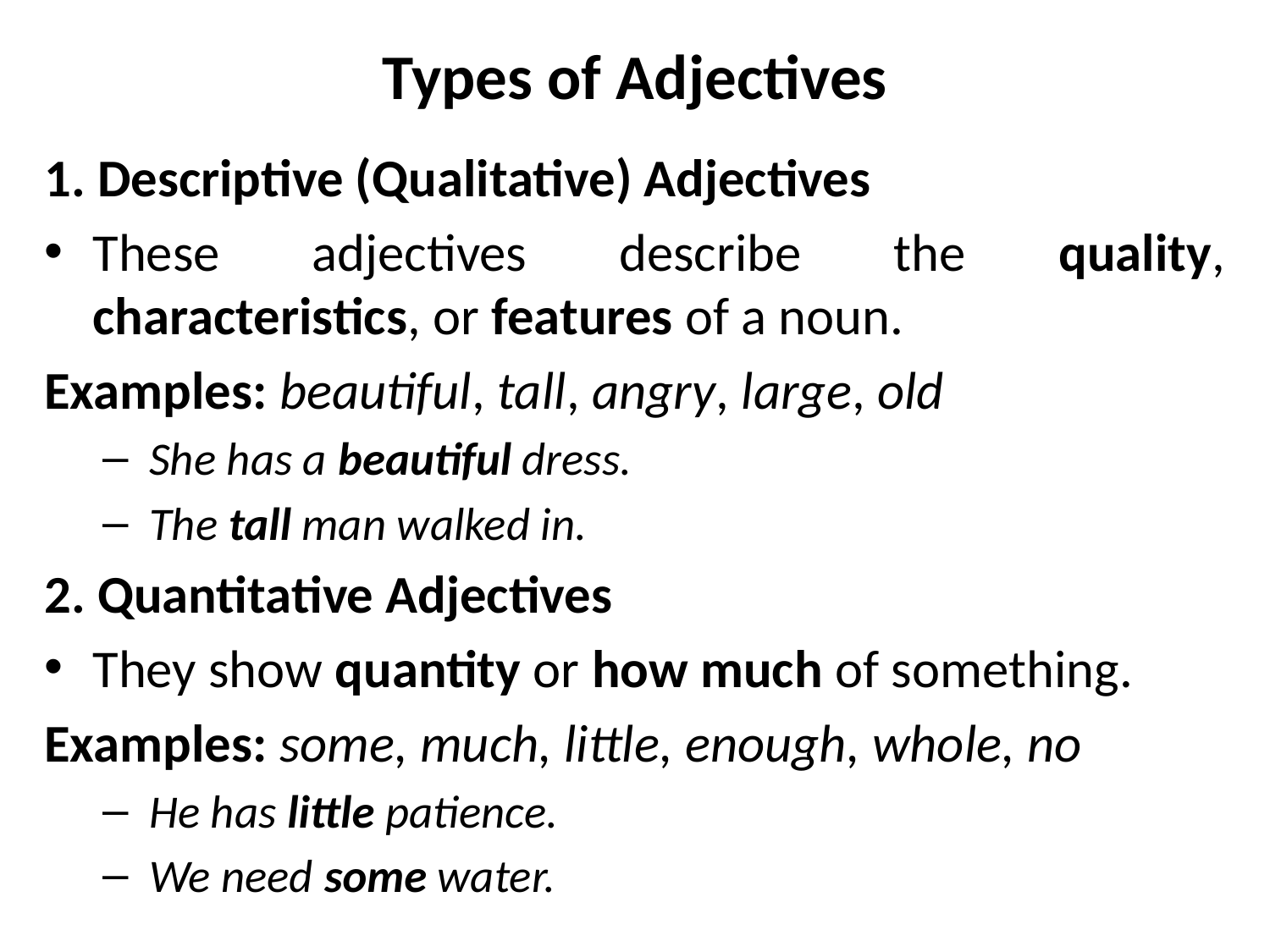

# Types of Adjectives
1. Descriptive (Qualitative) Adjectives
These adjectives describe the quality, characteristics, or features of a noun.
Examples: beautiful, tall, angry, large, old
She has a beautiful dress.
The tall man walked in.
2. Quantitative Adjectives
They show quantity or how much of something.
Examples: some, much, little, enough, whole, no
He has little patience.
We need some water.